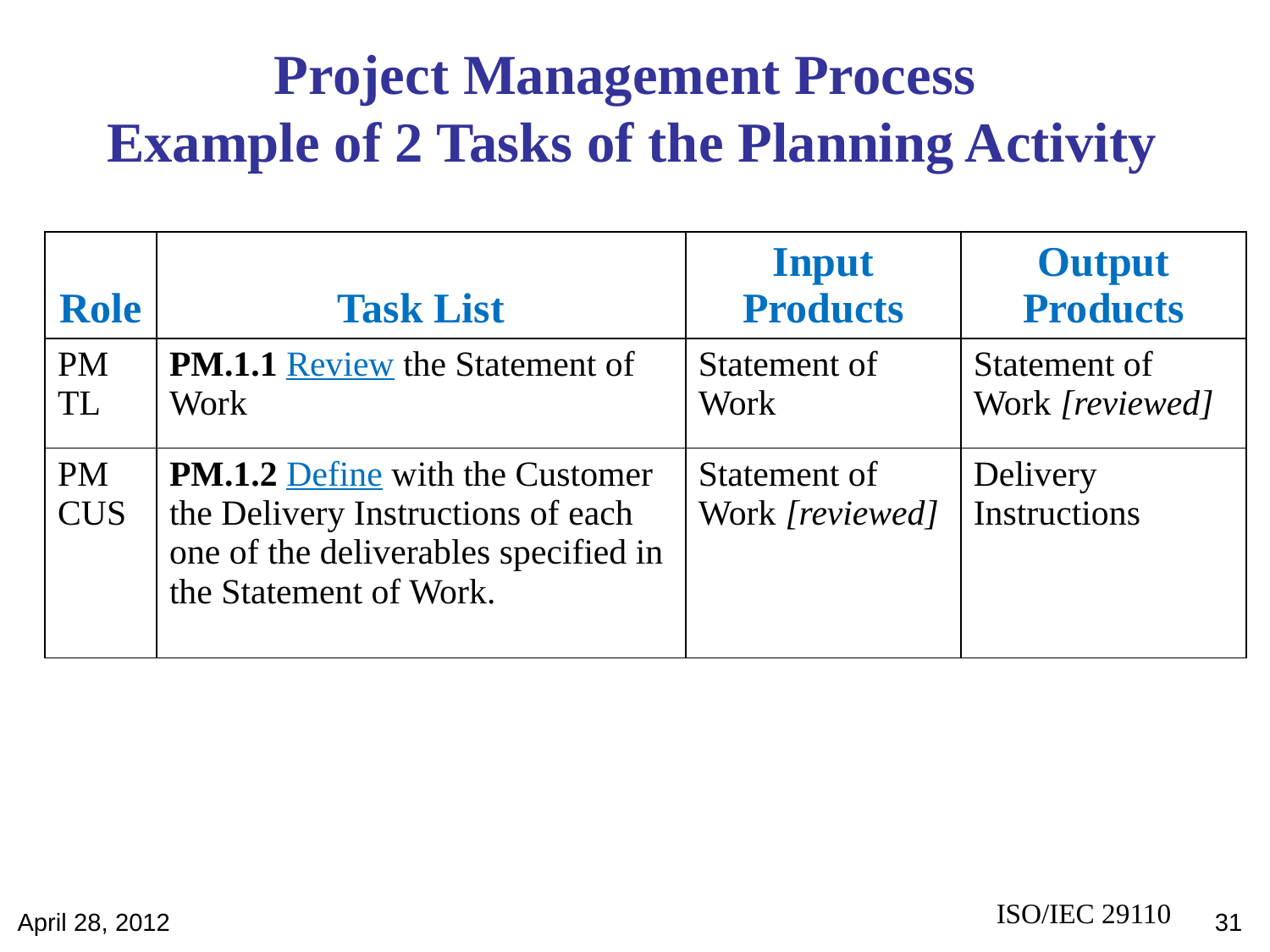

# Project Management Process Example of 2 Tasks of the Planning Activity
| Role | Task List | Input Products | Output Products |
| --- | --- | --- | --- |
| PM TL | PM.1.1 Review the Statement of Work | Statement of Work | Statement of Work [reviewed] |
| PM CUS | PM.1.2 Define with the Customer the Delivery Instructions of each one of the deliverables specified in the Statement of Work. | Statement of Work [reviewed] | Delivery Instructions |
ISO/IEC 29110
April 28, 2012
31